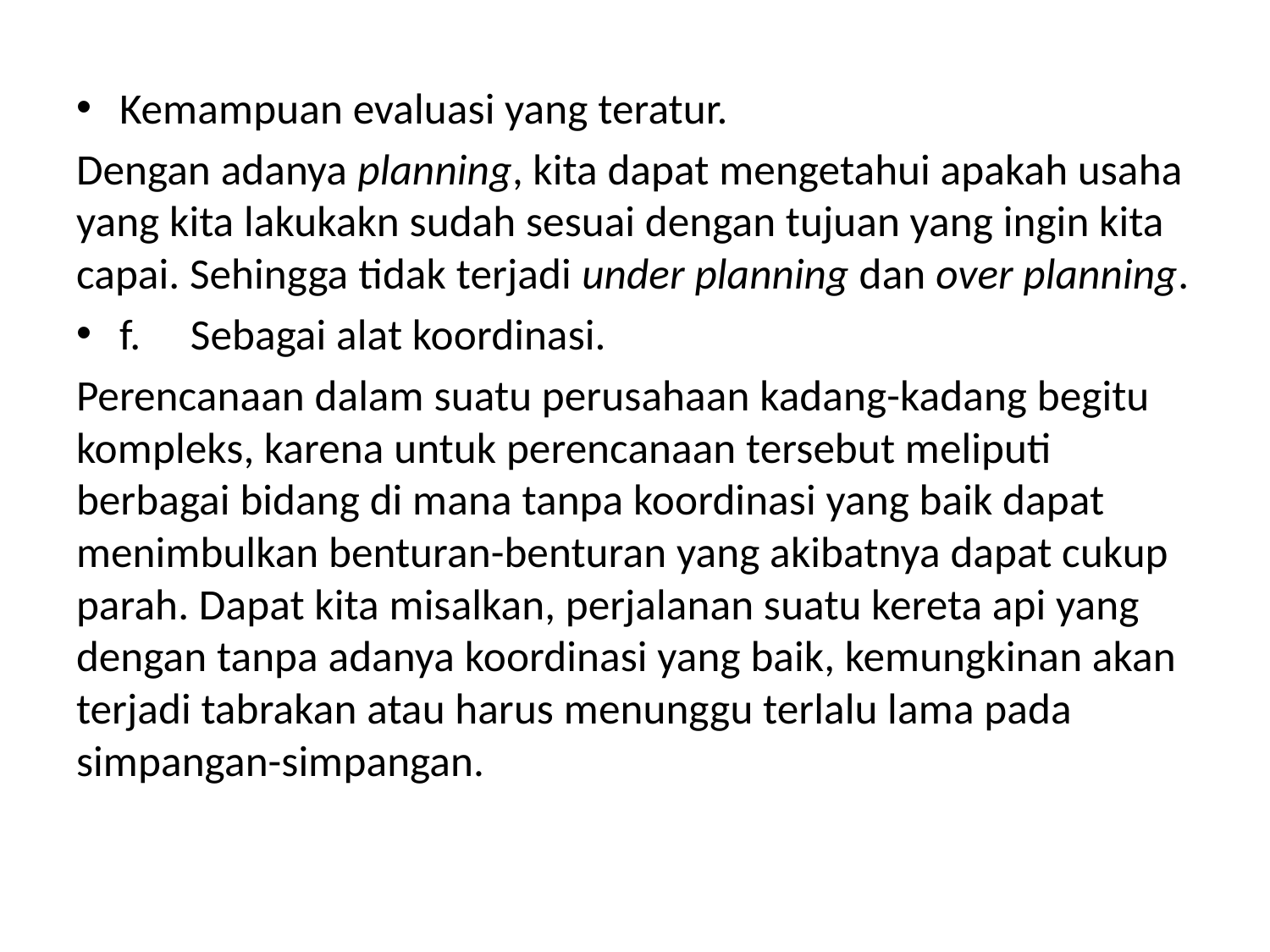

Kemampuan evaluasi yang teratur.
Dengan adanya planning, kita dapat mengetahui apakah usaha yang kita lakukakn sudah sesuai dengan tujuan yang ingin kita capai. Sehingga tidak terjadi under planning dan over planning.
f.     Sebagai alat koordinasi.
Perencanaan dalam suatu perusahaan kadang-kadang begitu kompleks, karena untuk perencanaan tersebut meliputi berbagai bidang di mana tanpa koordinasi yang baik dapat menimbulkan benturan-benturan yang akibatnya dapat cukup parah. Dapat kita misalkan, perjalanan suatu kereta api yang dengan tanpa adanya koordinasi yang baik, kemungkinan akan terjadi tabrakan atau harus menunggu terlalu lama pada simpangan-simpangan.